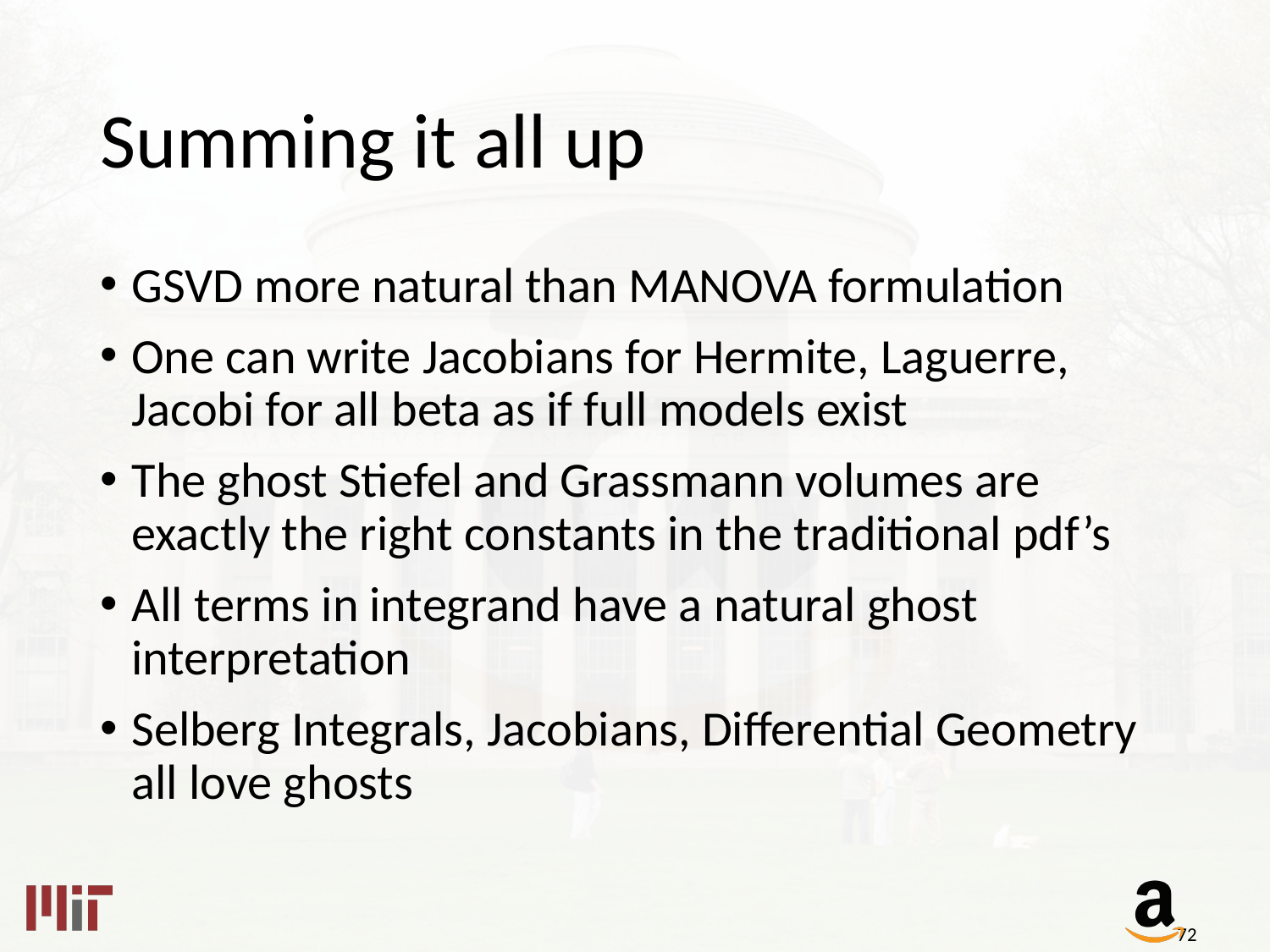

# Summing it all up
GSVD more natural than MANOVA formulation
One can write Jacobians for Hermite, Laguerre, Jacobi for all beta as if full models exist
The ghost Stiefel and Grassmann volumes are exactly the right constants in the traditional pdf’s
All terms in integrand have a natural ghost interpretation
Selberg Integrals, Jacobians, Differential Geometry all love ghosts